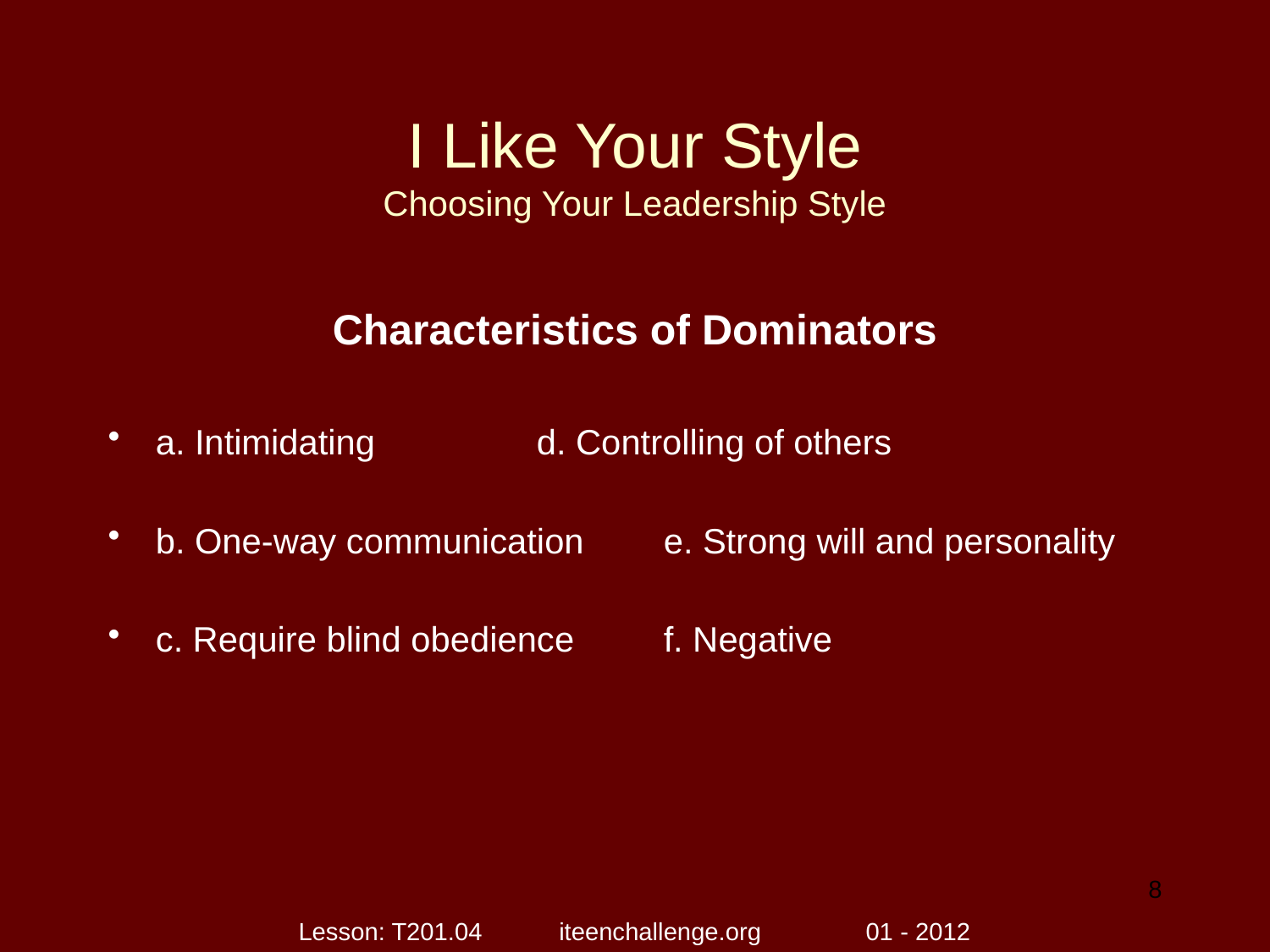

# I Like Your Style Choosing Your Leadership Style
Characteristics of Dominators

a. Intimidating 		d. Controlling of others

b. One-way communication 	e. Strong will and personality

c. Require blind obedience 	f. Negative
8
Lesson: T201.04           iteenchallenge.org               01 - 2012